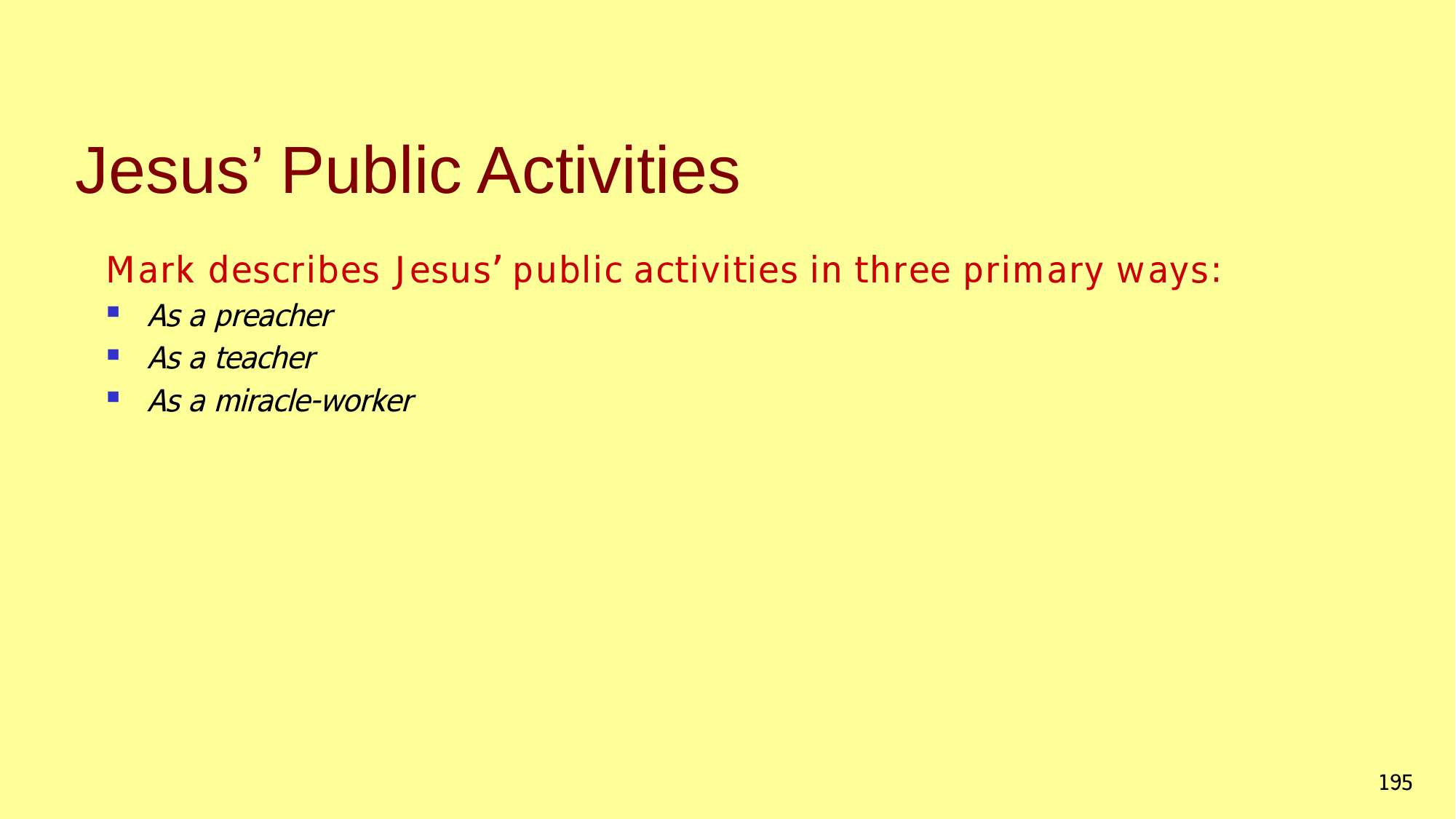

# Jesus’ Public Activities
Mark describes Jesus’ public activities in three primary ways:
As a preacher
As a teacher
As a miracle-worker
195